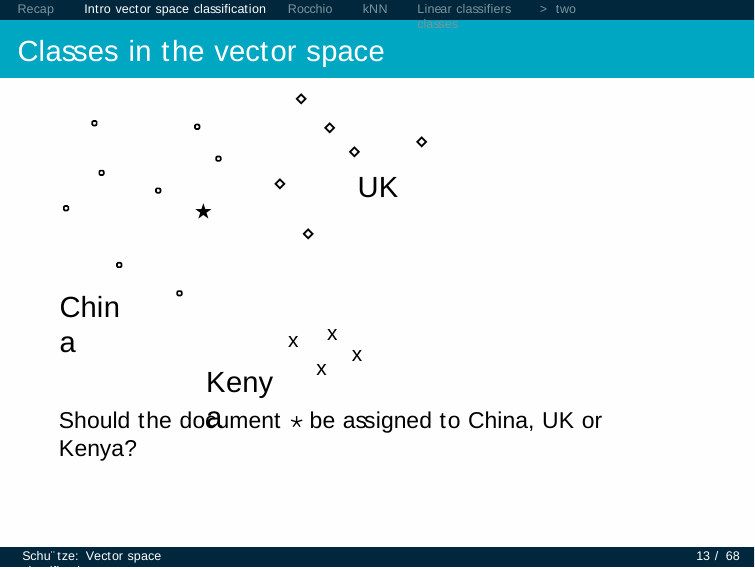

Recap	Intro vector space classification	Rocchio	kNN

Classes in the vector space
Linear classifiers	> two classes

⋄
⋄

⋄
⋄
UK

⋄

⋆

⋄

China

x
x
x
x
Kenya
Should the document ⋆ be assigned to China, UK or Kenya?

Schu¨tze:  Vector space classification
13 / 68